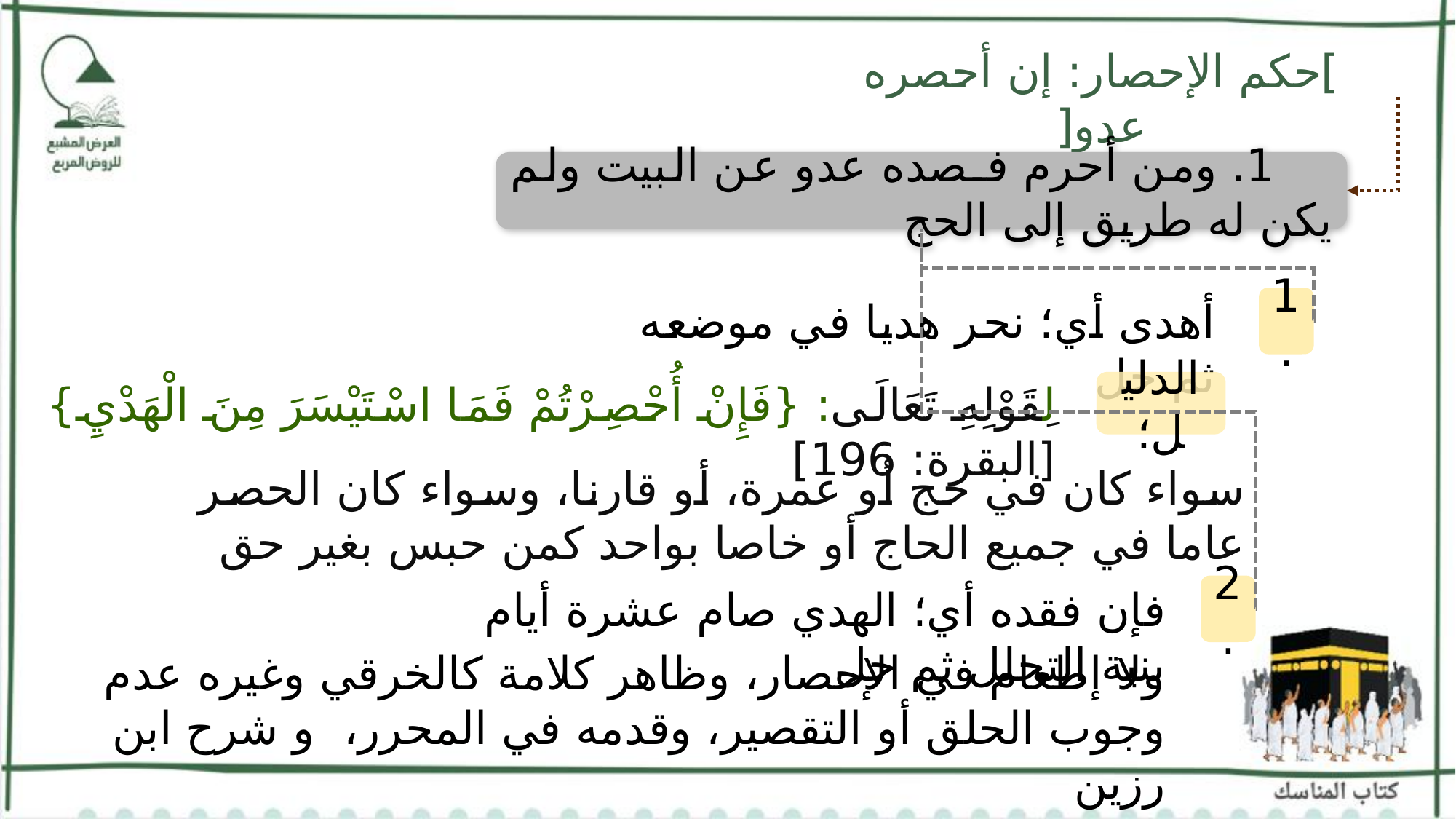

]حكم الإحصار: إن أحصره عدو[
    1. ومن أحرم فـصده عدو عن البيت ولم يكن له طريق إلى الحج
أهدى أي؛ نحر هديا في موضعه ثم حل
1.
لِقَوْلِهِ تَعَالَى: {فَإِنْ أُحْصِرْتُمْ فَمَا اسْتَيْسَرَ مِنَ الْهَدْيِ} [البقرة: 196]
الدليل؛
سواء كان في حج أو عمرة، أو قارنا، وسواء كان الحصر عاما في جميع الحاج أو خاصا بواحد كمن حبس بغير حق
فإن فقده أي؛ الهدي صام عشرة أيام بنية التحلل ثم حل
2.
ولا إطعام في الإحصار، وظاهر كلامة كالخرقي وغيره عدم وجوب الحلق أو التقصير، وقدمه في المحرر،  و شرح ابن رزين